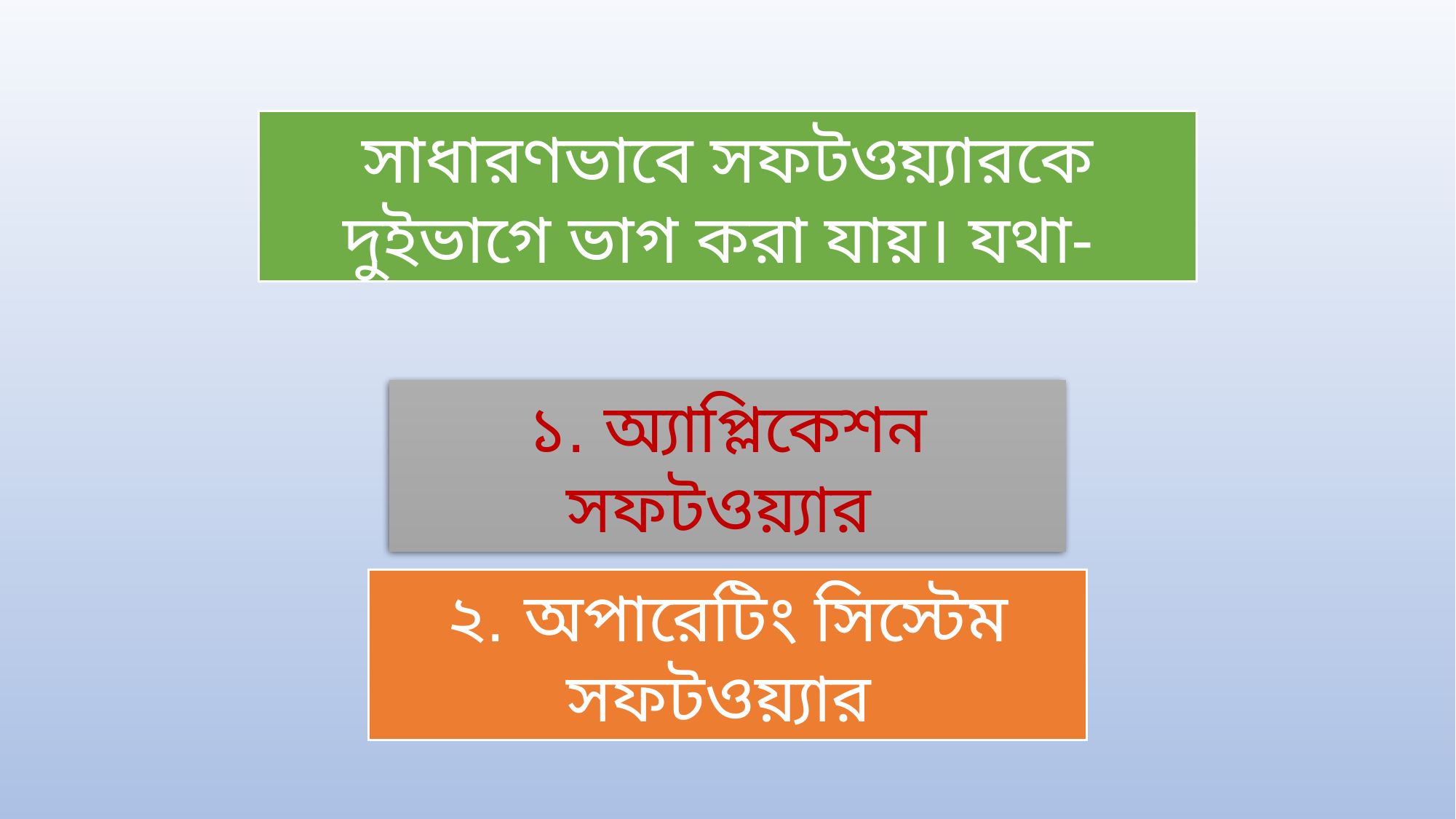

সাধারণভাবে সফটওয়্যারকে দুইভাগে ভাগ করা যায়। যথা-
১. অ্যাপ্লিকেশন সফটওয়্যার
২. অপারেটিং সিস্টেম সফটওয়্যার